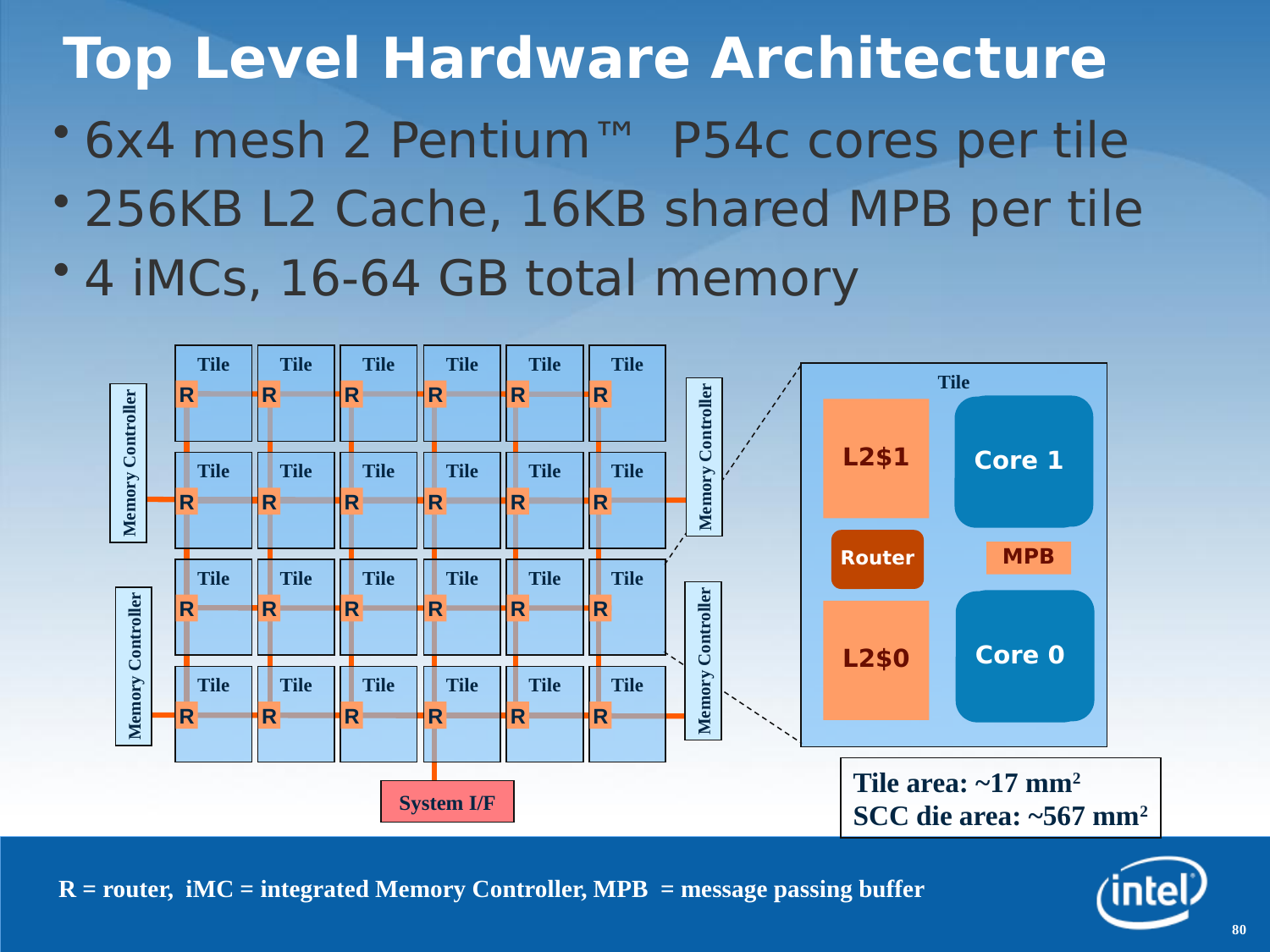

# Top Level Hardware Architecture
6x4 mesh 2 Pentium™  P54c cores per tile
256KB L2 Cache, 16KB shared MPB per tile
4 iMCs, 16-64 GB total memory
Tile
R
Tile
R
Tile
R
Tile
R
Tile
R
Tile
R
Tile
Core 1
Core 1
L2$1
Router
MPB
Core 0
Core 0
L2$0

Memory Controller
Memory Controller
Tile
R
Tile
R
Tile
R
Tile
R
Tile
R
Tile
R
Tile
R
Tile
R
Tile
R
Tile
R
Tile
R
Tile
R
Memory Controller
Memory Controller

Tile
R
Tile
R
Tile
R
Tile
R
Tile
R
Tile
R
Tile area: ~17 mm2
SCC die area: ~567 mm2
System I/F
R = router,  iMC = integrated Memory Controller, MPB  = message passing buffer
80